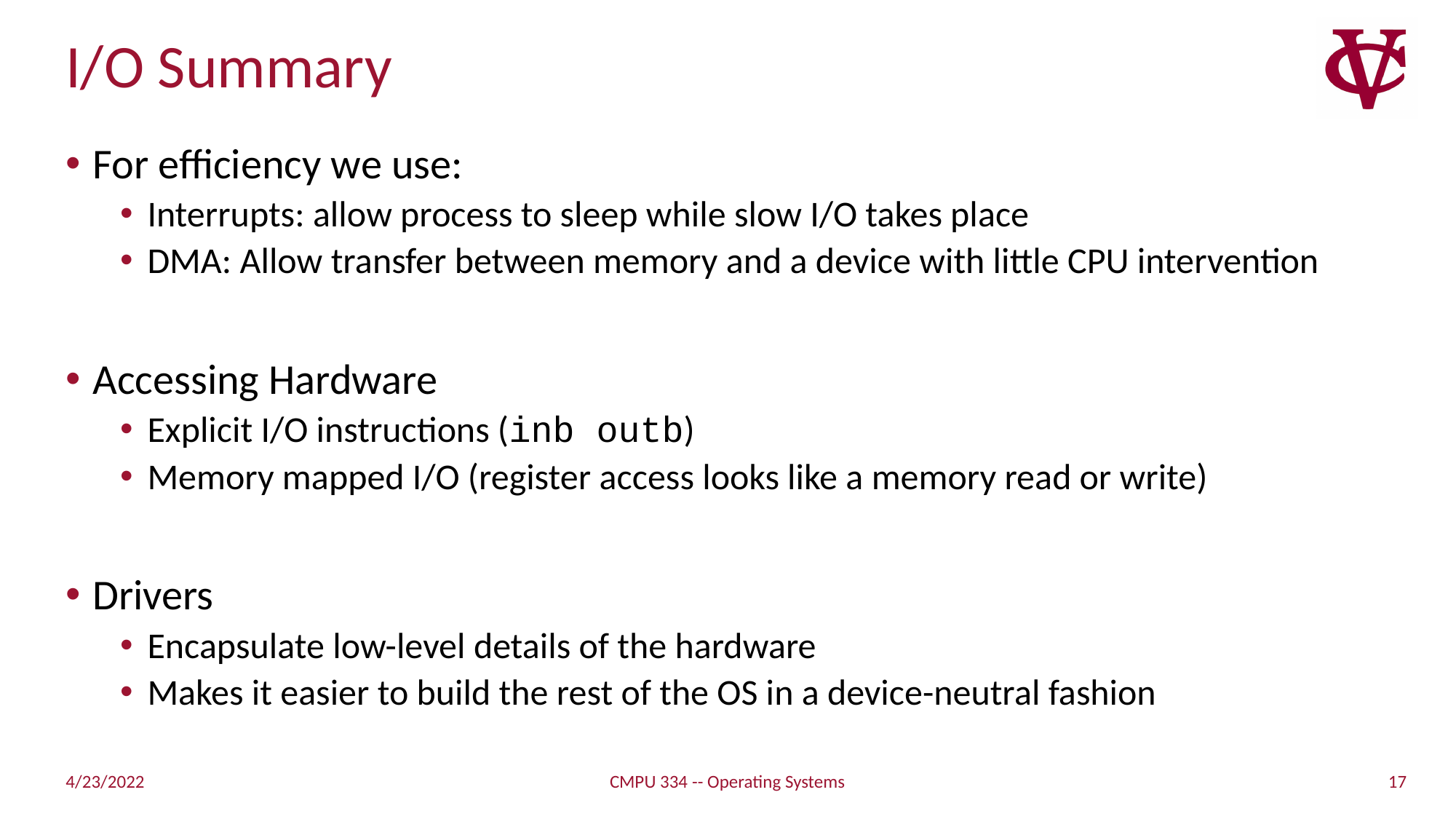

# I/O Summary
For efficiency we use:
Interrupts: allow process to sleep while slow I/O takes place
DMA: Allow transfer between memory and a device with little CPU intervention

Accessing Hardware
Explicit I/O instructions (inb outb)
Memory mapped I/O (register access looks like a memory read or write)

Drivers
Encapsulate low-level details of the hardware
Makes it easier to build the rest of the OS in a device-neutral fashion
17
4/23/2022
CMPU 334 -- Operating Systems